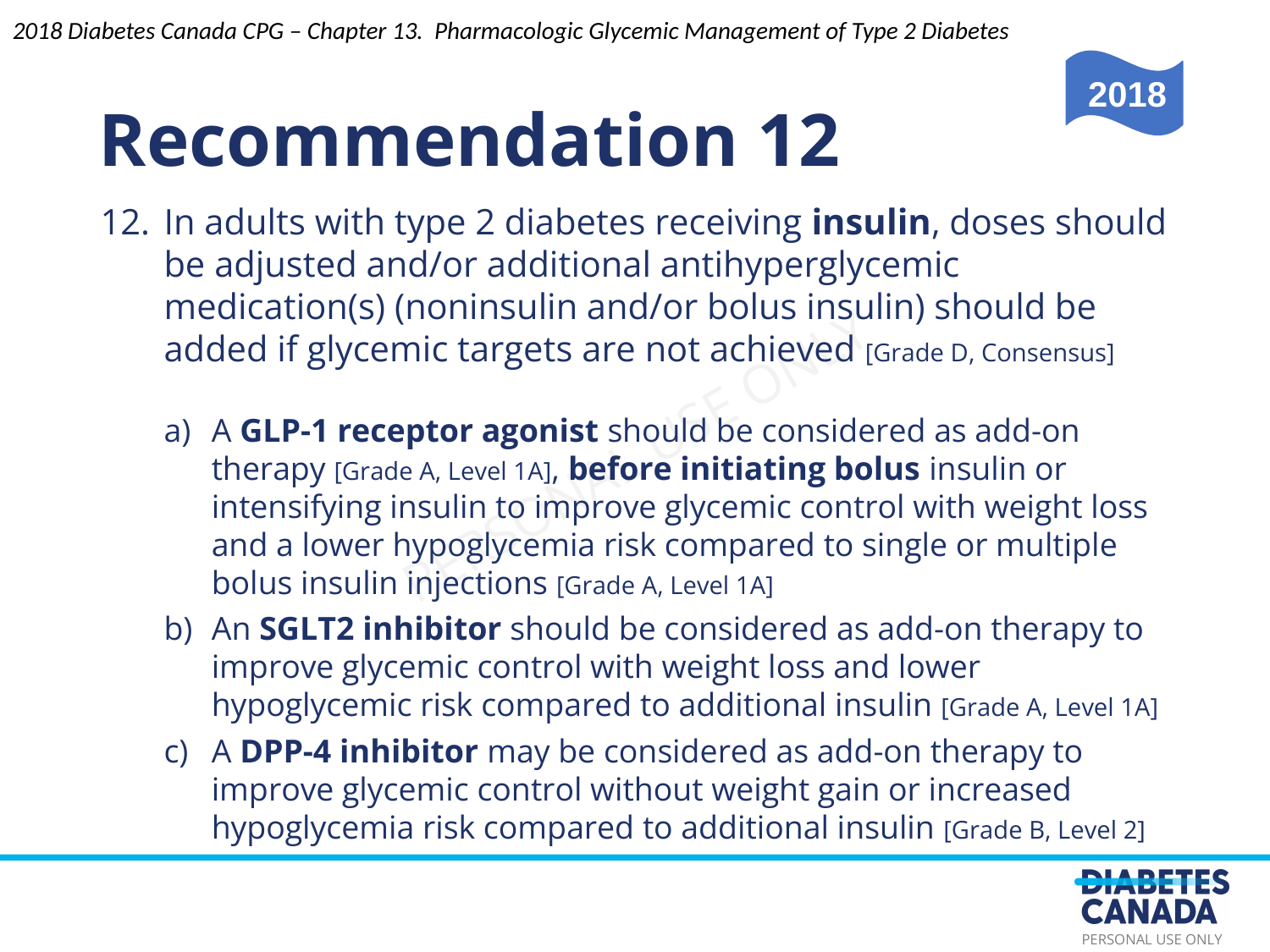

Recommendation 12
2018 Diabetes Canada CPG – Chapter 13.  Pharmacologic Glycemic Management of Type 2 Diabetes
2018
In adults with type 2 diabetes receiving insulin, doses should be adjusted and/or additional antihyperglycemic medication(s) (noninsulin and/or bolus insulin) should be added if glycemic targets are not achieved [Grade D, Consensus]

A GLP-1 receptor agonist should be considered as add-on therapy [Grade A, Level 1A], before initiating bolus insulin or intensifying insulin to improve glycemic control with weight loss and a lower hypoglycemia risk compared to single or multiple bolus insulin injections [Grade A, Level 1A]
An SGLT2 inhibitor should be considered as add-on therapy to improve glycemic control with weight loss and lower hypoglycemic risk compared to additional insulin [Grade A, Level 1A]
A DPP-4 inhibitor may be considered as add-on therapy to improve glycemic control without weight gain or increased hypoglycemia risk compared to additional insulin [Grade B, Level 2]